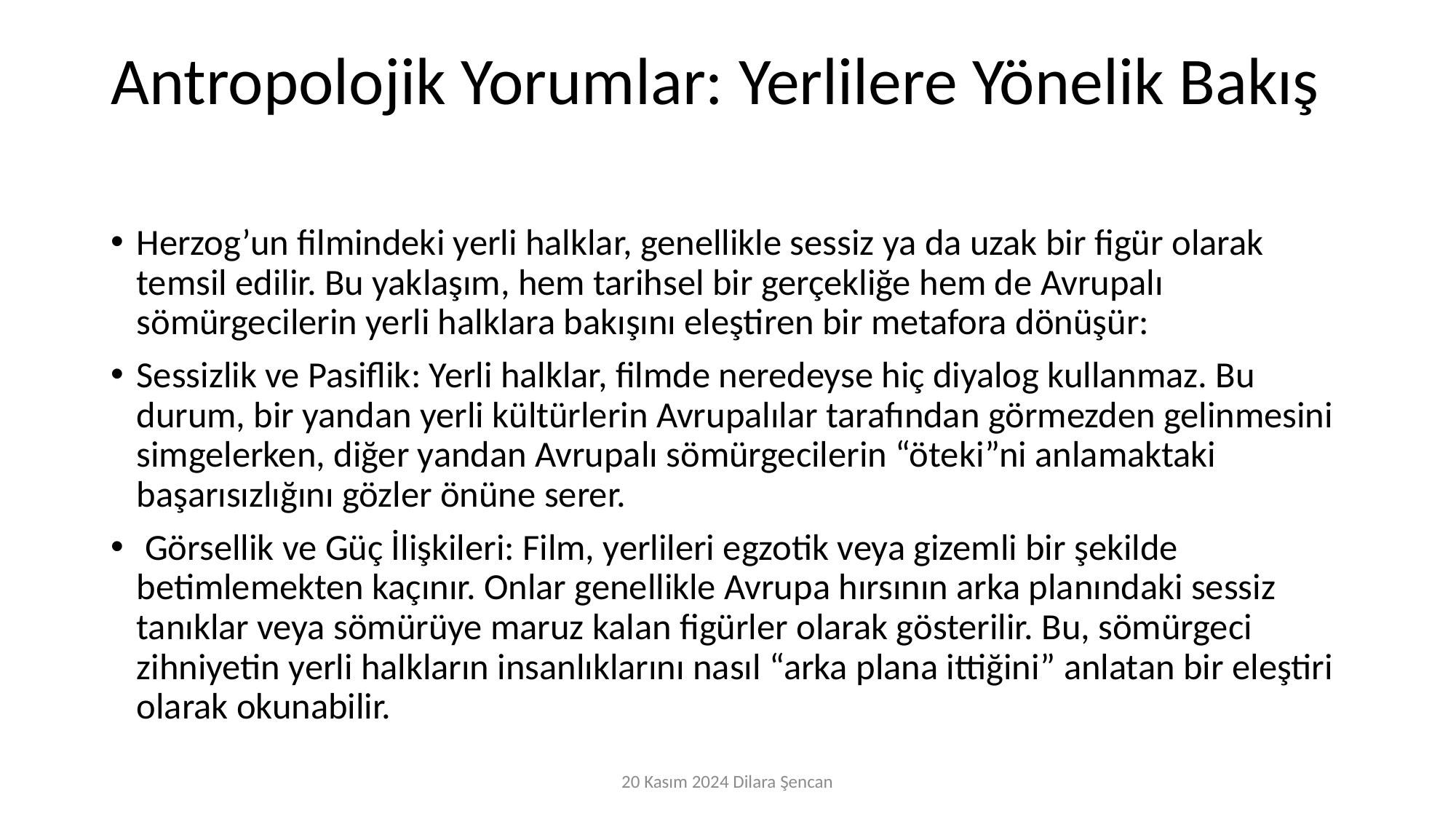

# Antropolojik Yorumlar: Yerlilere Yönelik Bakış
Herzog’un filmindeki yerli halklar, genellikle sessiz ya da uzak bir figür olarak temsil edilir. Bu yaklaşım, hem tarihsel bir gerçekliğe hem de Avrupalı sömürgecilerin yerli halklara bakışını eleştiren bir metafora dönüşür:
Sessizlik ve Pasiflik: Yerli halklar, filmde neredeyse hiç diyalog kullanmaz. Bu durum, bir yandan yerli kültürlerin Avrupalılar tarafından görmezden gelinmesini simgelerken, diğer yandan Avrupalı sömürgecilerin “öteki”ni anlamaktaki başarısızlığını gözler önüne serer.
 Görsellik ve Güç İlişkileri: Film, yerlileri egzotik veya gizemli bir şekilde    betimlemekten kaçınır. Onlar genellikle Avrupa hırsının arka planındaki sessiz tanıklar veya sömürüye maruz kalan figürler olarak gösterilir. Bu, sömürgeci zihniyetin yerli halkların insanlıklarını nasıl “arka plana ittiğini” anlatan bir eleştiri olarak okunabilir.

20 Kasım 2024 Dilara Şencan